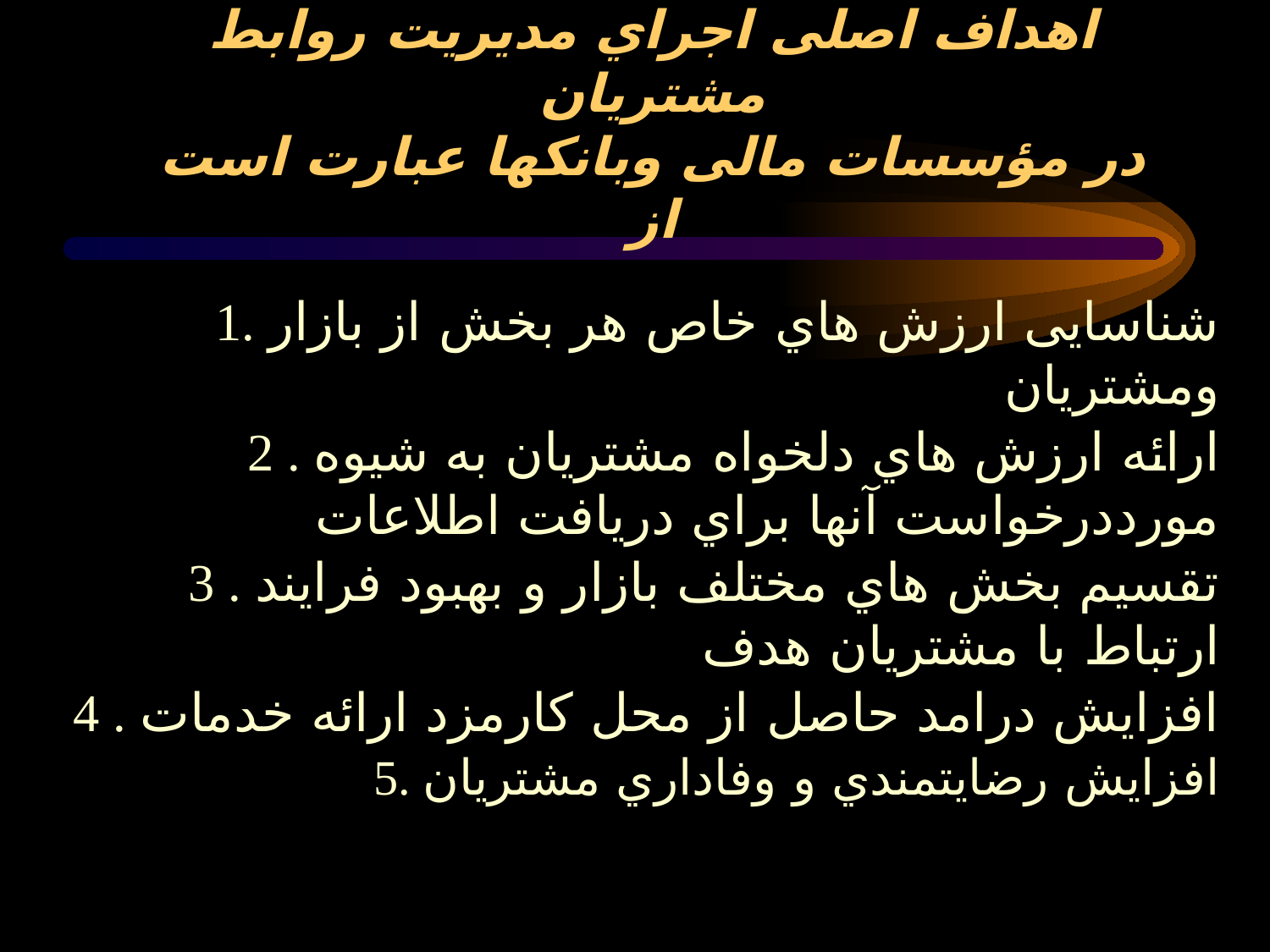

# اهداف اصلی اجراي مدیریت روابط مشتریان در مؤسسات مالی وبانکها عبارت است از

1. شناسایی ارزش هاي خاص هر بخش از بازار ومشتریان
2 . ارائه ارزش هاي دلخواه مشتریان به شیوه مورددرخواست آنها براي دریافت اطلاعات
3 . تقسیم بخش هاي مختلف بازار و بهبود فرایند ارتباط با مشتریان هدف
4 . افزایش درامد حاصل از محل کارمزد ارائه خدمات
5. افزایش رضایتمندي و وفاداري مشتریان